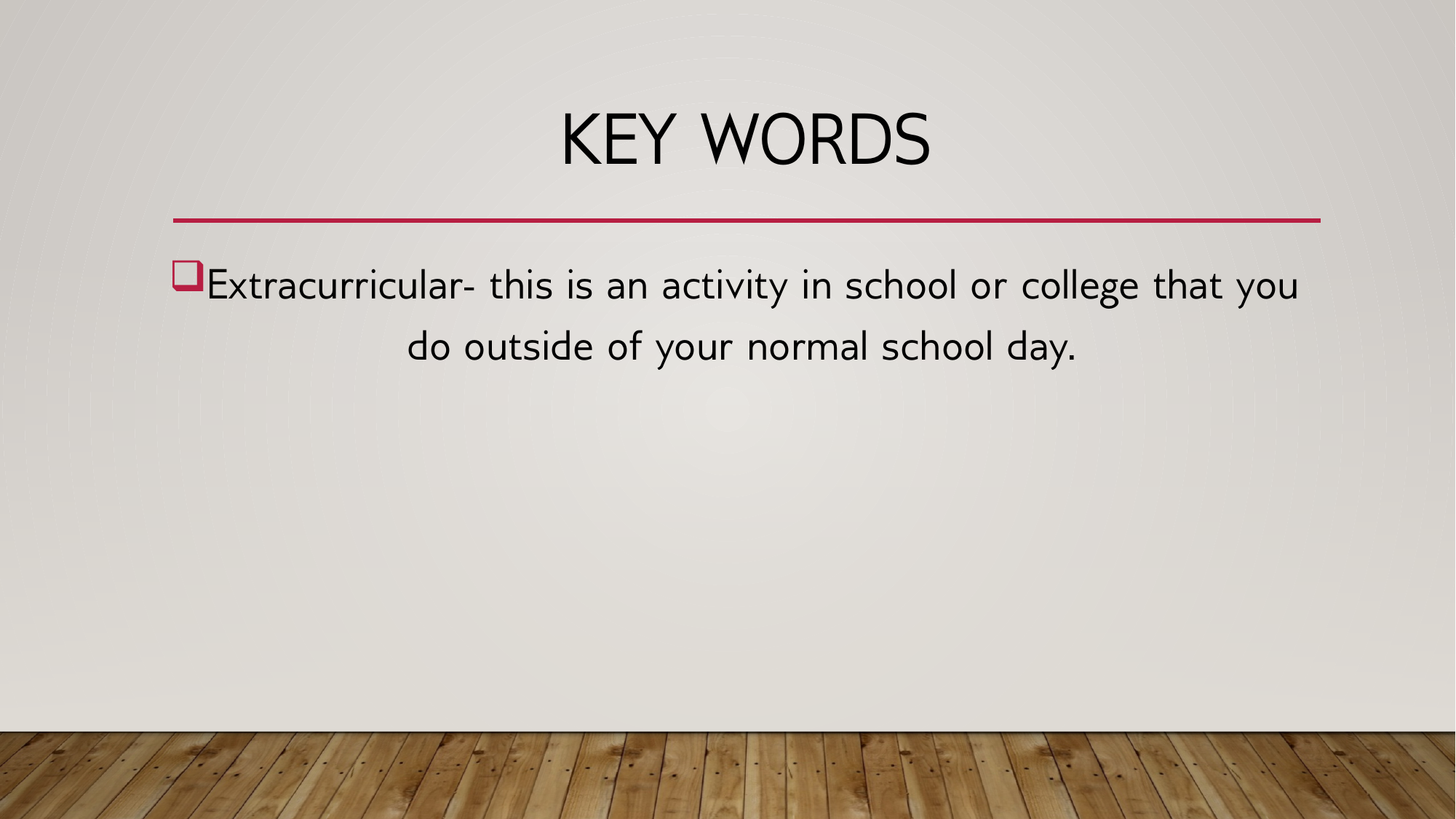

# Key Words
Extracurricular- this is an activity in school or college that you do outside of your normal school day.